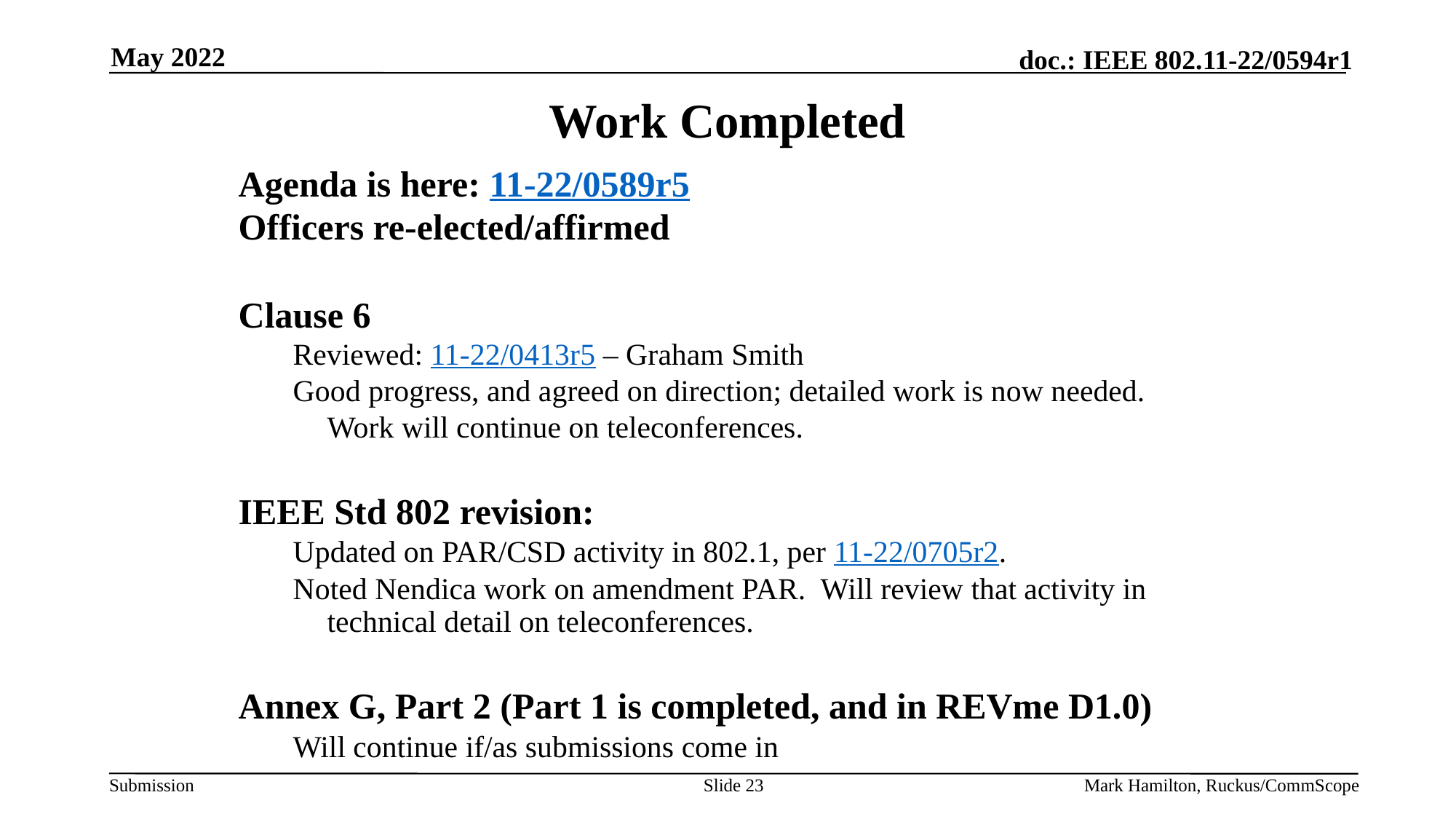

May 2022
# Work Completed
Agenda is here: 11-22/0589r5
Officers re-elected/affirmed

Clause 6
Reviewed: 11-22/0413r5 – Graham Smith
Good progress, and agreed on direction; detailed work is now needed.  Work will continue on teleconferences.

IEEE Std 802 revision:
Updated on PAR/CSD activity in 802.1, per 11-22/0705r2.
Noted Nendica work on amendment PAR.  Will review that activity in technical detail on teleconferences.

Annex G, Part 2 (Part 1 is completed, and in REVme D1.0)
Will continue if/as submissions come in

Slide 23
Mark Hamilton, Ruckus/CommScope